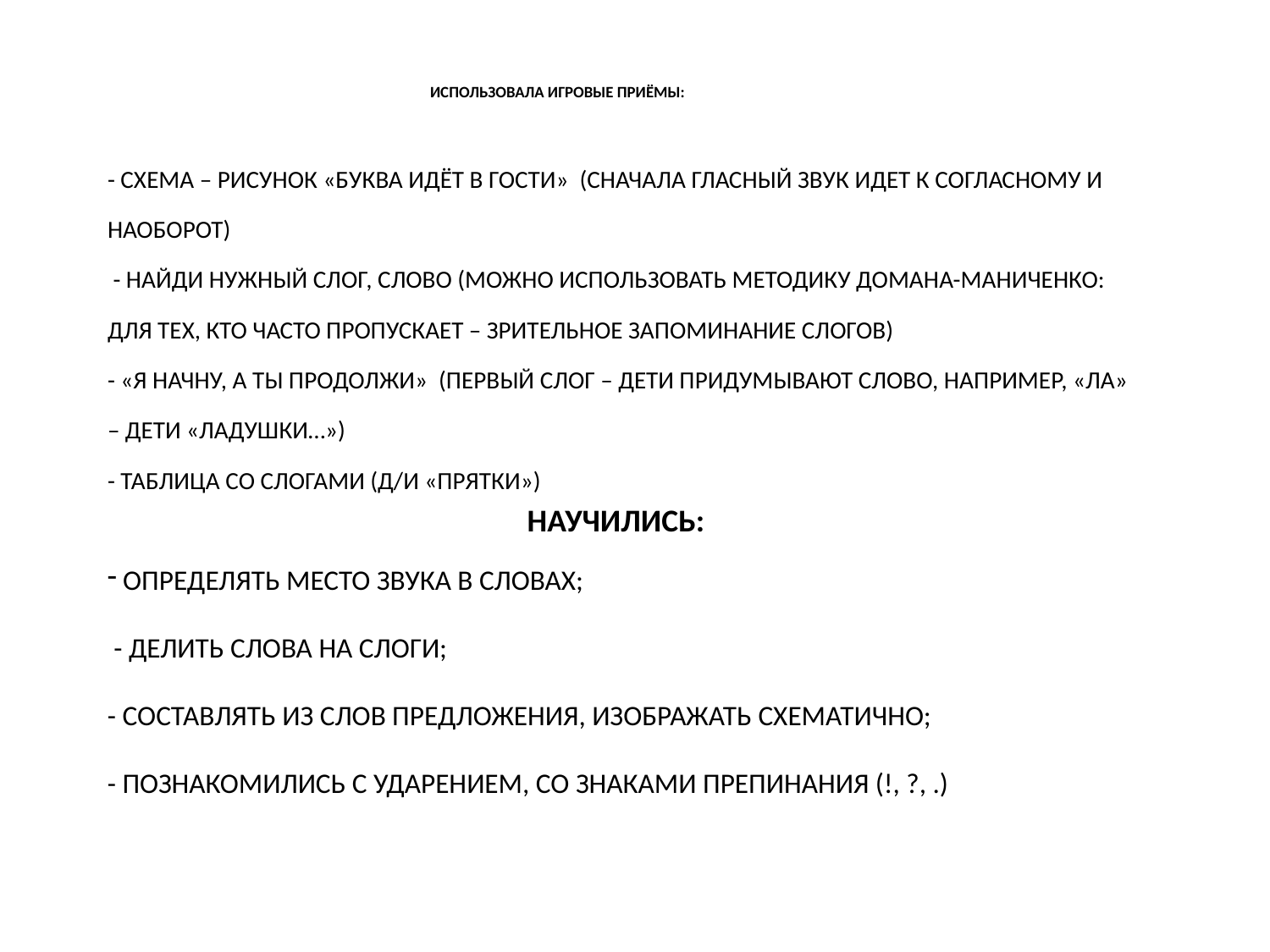

# ИСПОЛЬЗОВАЛА ИГРОВЫЕ ПРИЁМЫ:
- СХЕМА – РИСУНОК «БУКВА ИДЁТ В ГОСТИ»  (СНАЧАЛА ГЛАСНЫЙ ЗВУК ИДЕТ К СОГЛАСНОМУ И НАОБОРОТ)
 - НАЙДИ НУЖНЫЙ СЛОГ, СЛОВО (МОЖНО ИСПОЛЬЗОВАТЬ МЕТОДИКУ ДОМАНА-МАНИЧЕНКО: ДЛЯ ТЕХ, КТО ЧАСТО ПРОПУСКАЕТ – ЗРИТЕЛЬНОЕ ЗАПОМИНАНИЕ СЛОГОВ)
- «Я НАЧНУ, А ТЫ ПРОДОЛЖИ»  (ПЕРВЫЙ СЛОГ – ДЕТИ ПРИДУМЫВАЮТ СЛОВО, НАПРИМЕР, «ЛА» – ДЕТИ «ЛАДУШКИ…»)
- ТАБЛИЦА СО СЛОГАМИ (Д/И «ПРЯТКИ»)
  НАУЧИЛИСЬ:
 ОПРЕДЕЛЯТЬ МЕСТО ЗВУКА В СЛОВАХ;
 - ДЕЛИТЬ СЛОВА НА СЛОГИ;
- СОСТАВЛЯТЬ ИЗ СЛОВ ПРЕДЛОЖЕНИЯ, ИЗОБРАЖАТЬ СХЕМАТИЧНО;
- ПОЗНАКОМИЛИСЬ С УДАРЕНИЕМ, СО ЗНАКАМИ ПРЕПИНАНИЯ (!, ?, .)